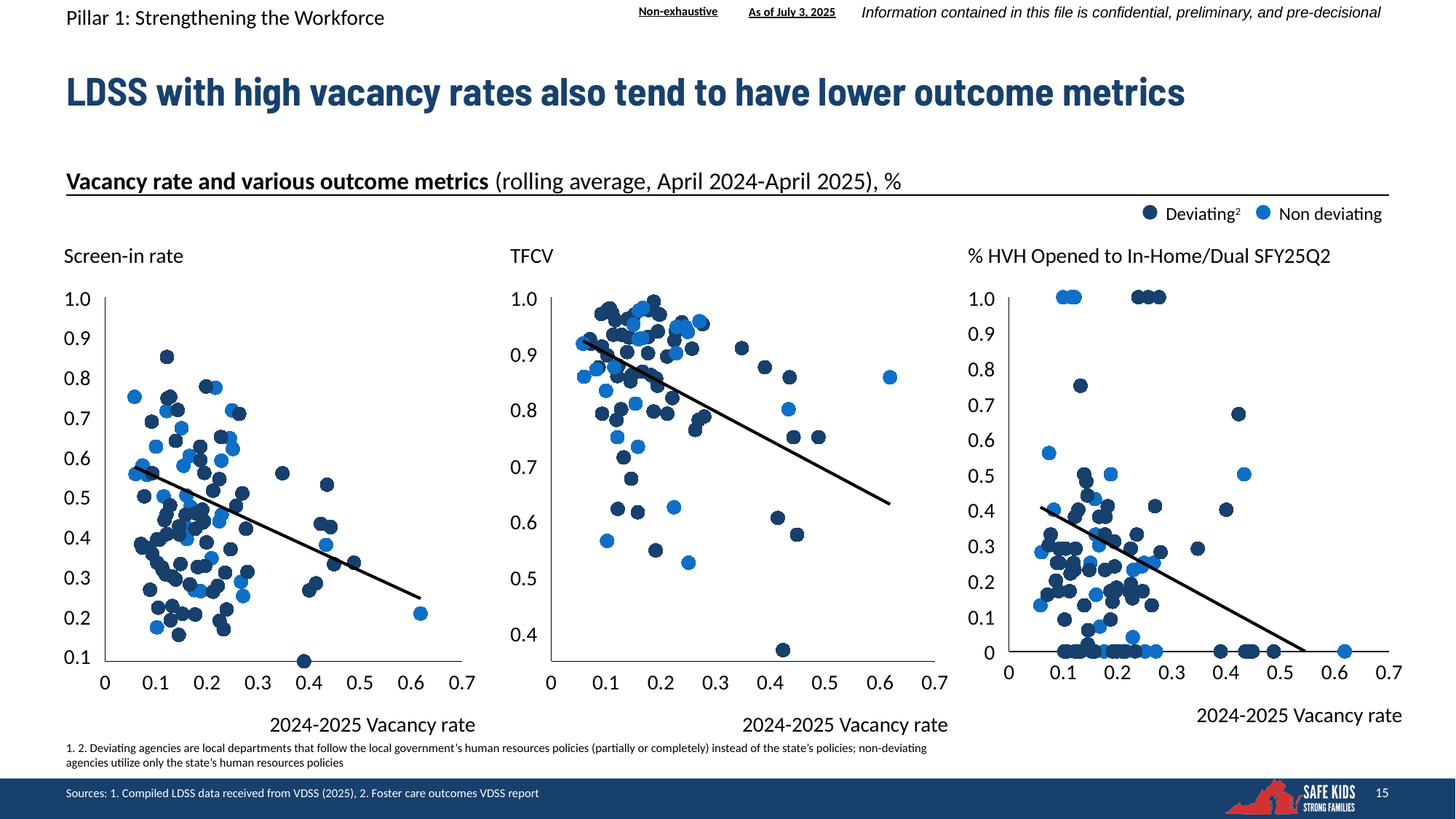

Pillar 1: Strengthening the Workforce
As of July 3, 2025
# LDSS with high vacancy rates also tend to have lower outcome metrics
Vacancy rate and various outcome metrics (rolling average, April 2024-April 2025), %
Deviating2
Non deviating

Screen-in rate
TFCV
% HVH Opened to In-Home/Dual SFY25Q2
1.0
1.0
1.0

### Chart

| Category |  |  |
|---|---|---|

### Chart

| Category |  |  |
|---|---|---|

### Chart

| Category |  |  |
|---|---|---|
0.9
0.9
0.9
0.8
0.8
0.7
0.8
0.7
0.6
0.6
0.7
0.5
0.5
0.4
0.6
0.4
0.3
0.3
0.5
0.2
0.2
0.1
0.4
0
0.1
0.1
0.2
0.3
0.4
0.5
0.6
0
0.7
0
0.1
0.2
0.3
0.4
0.5
0.6
0.7
0.1
0.2
0.3
0.4
0.5
0.6
0
0.7
2024-2025 Vacancy rate

2024-2025 Vacancy rate

2024-2025 Vacancy rate
1. 2. Deviating agencies are local departments that follow the local government’s human resources policies (partially or completely) instead of the state’s policies; non-deviating agencies utilize only the state’s human resources policies
Sources: 1. Compiled LDSS data received from VDSS (2025), 2. Foster care outcomes VDSS report